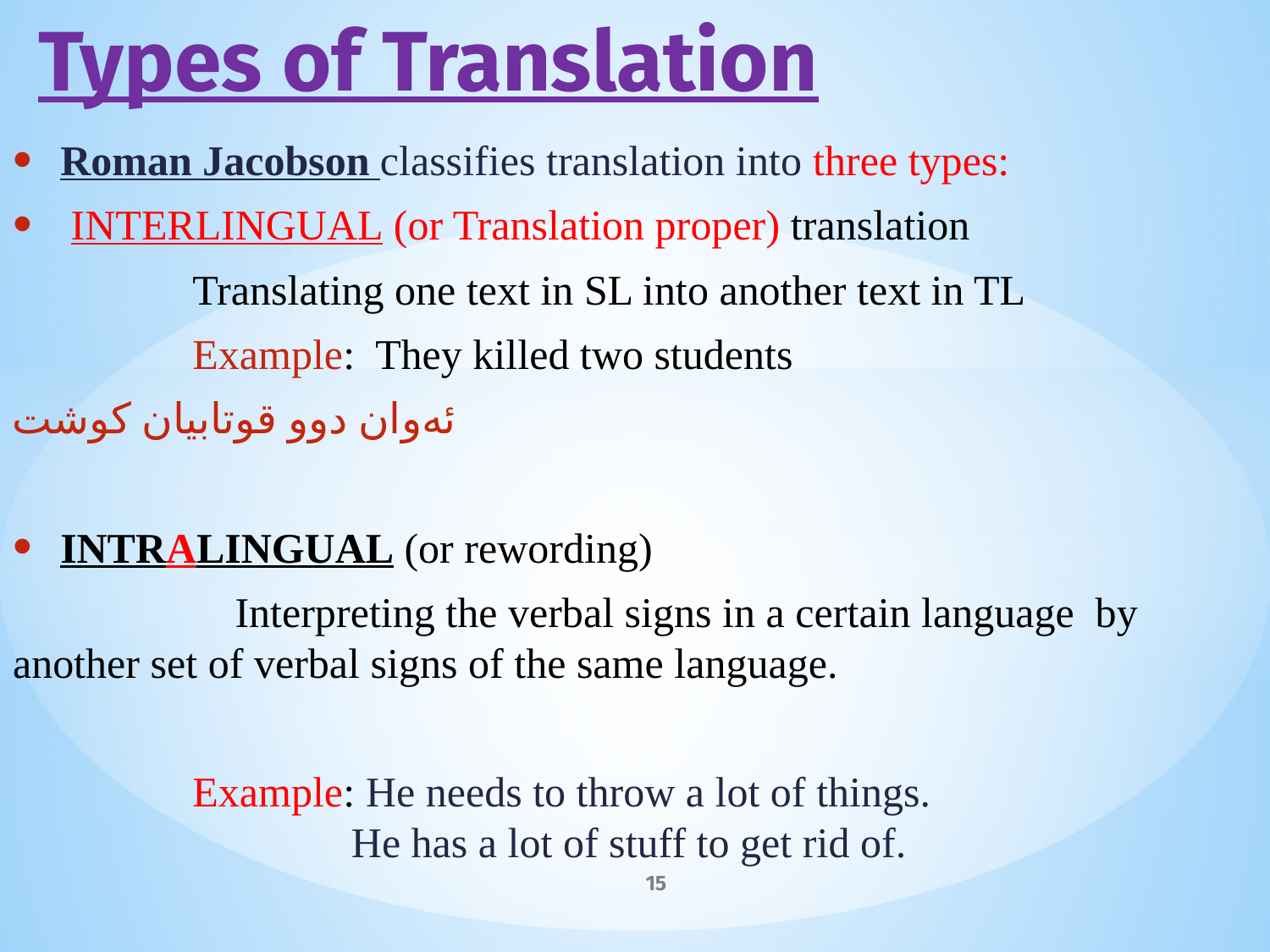

# Types of Translation
Roman Jacobson classifies translation into three types:
 INTERLINGUAL (or Translation proper) translation
                 Translating one text in SL into another text in TL
                 Example:  They killed two students
ئەوان دوو قوتابیان کوشت

INTRALINGUAL (or rewording)
                     Interpreting the verbal signs in a certain language  by another set of verbal signs of the same language.

                 Example: He needs to throw a lot of things.
                                He has a lot of stuff to get rid of.

15